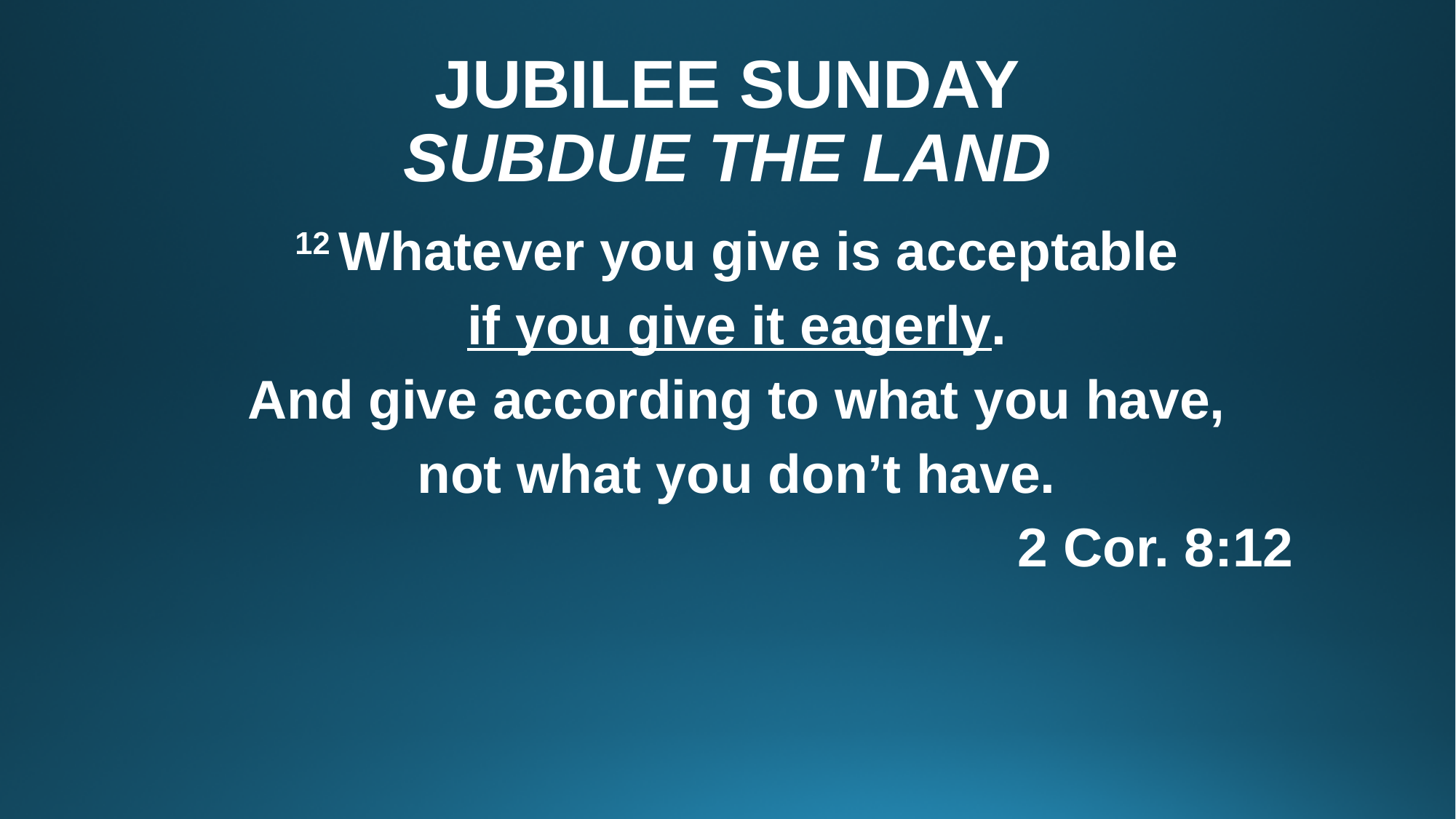

# JUBILEE SUNDAY SUBDUE THE LAND
12 Whatever you give is acceptable
if you give it eagerly.
And give according to what you have,
not what you don’t have.
								2 Cor. 8:12